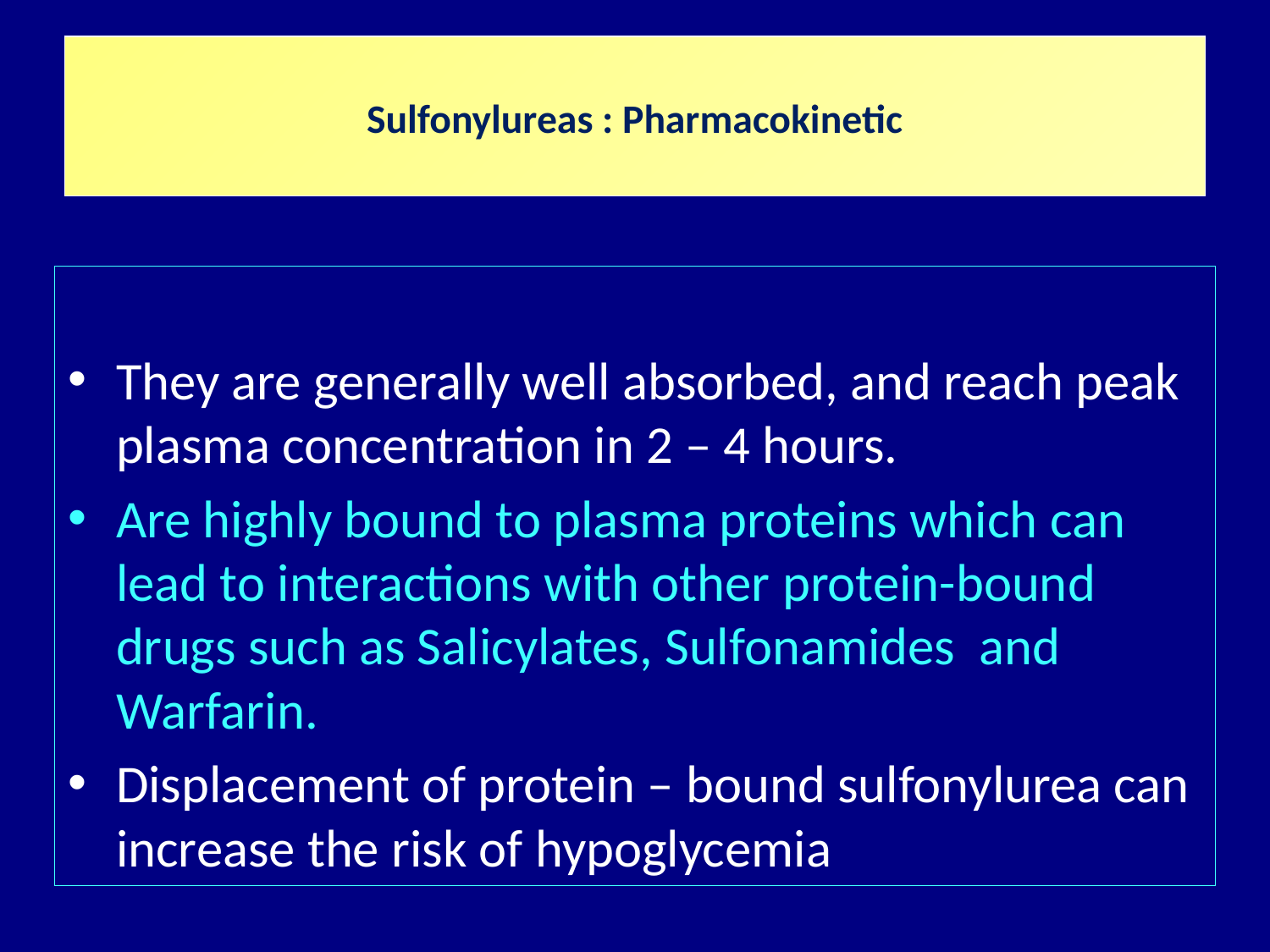

# Sulfonylureas : Pharmacokinetic

They are generally well absorbed, and reach peak plasma concentration in 2 – 4 hours.
Are highly bound to plasma proteins which can lead to interactions with other protein-bound drugs such as Salicylates, Sulfonamides  and  Warfarin.
Displacement of protein – bound sulfonylurea can increase the risk of hypoglycemia